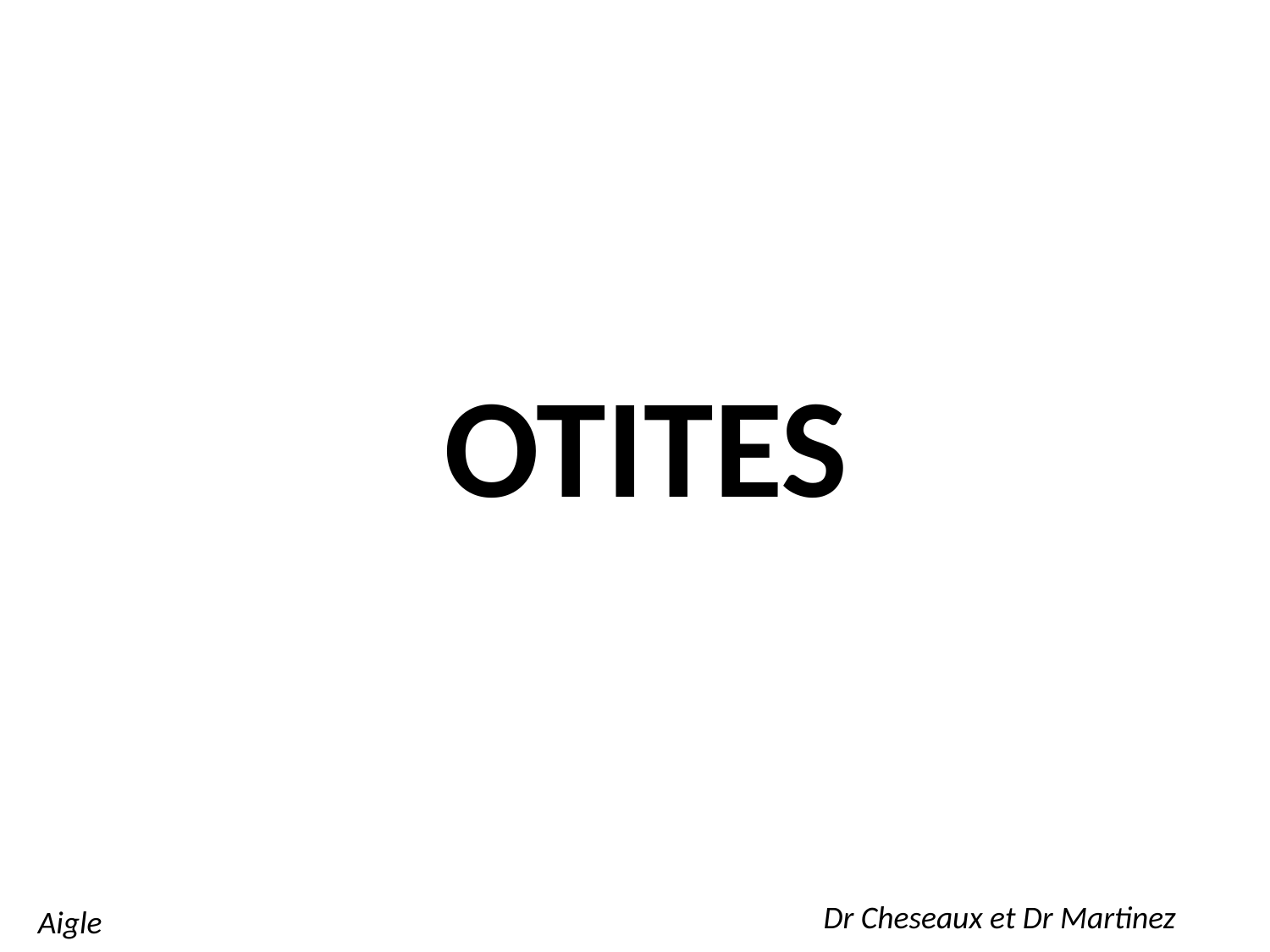

OTITES
Dr Cheseaux et Dr Martinez
Aigle